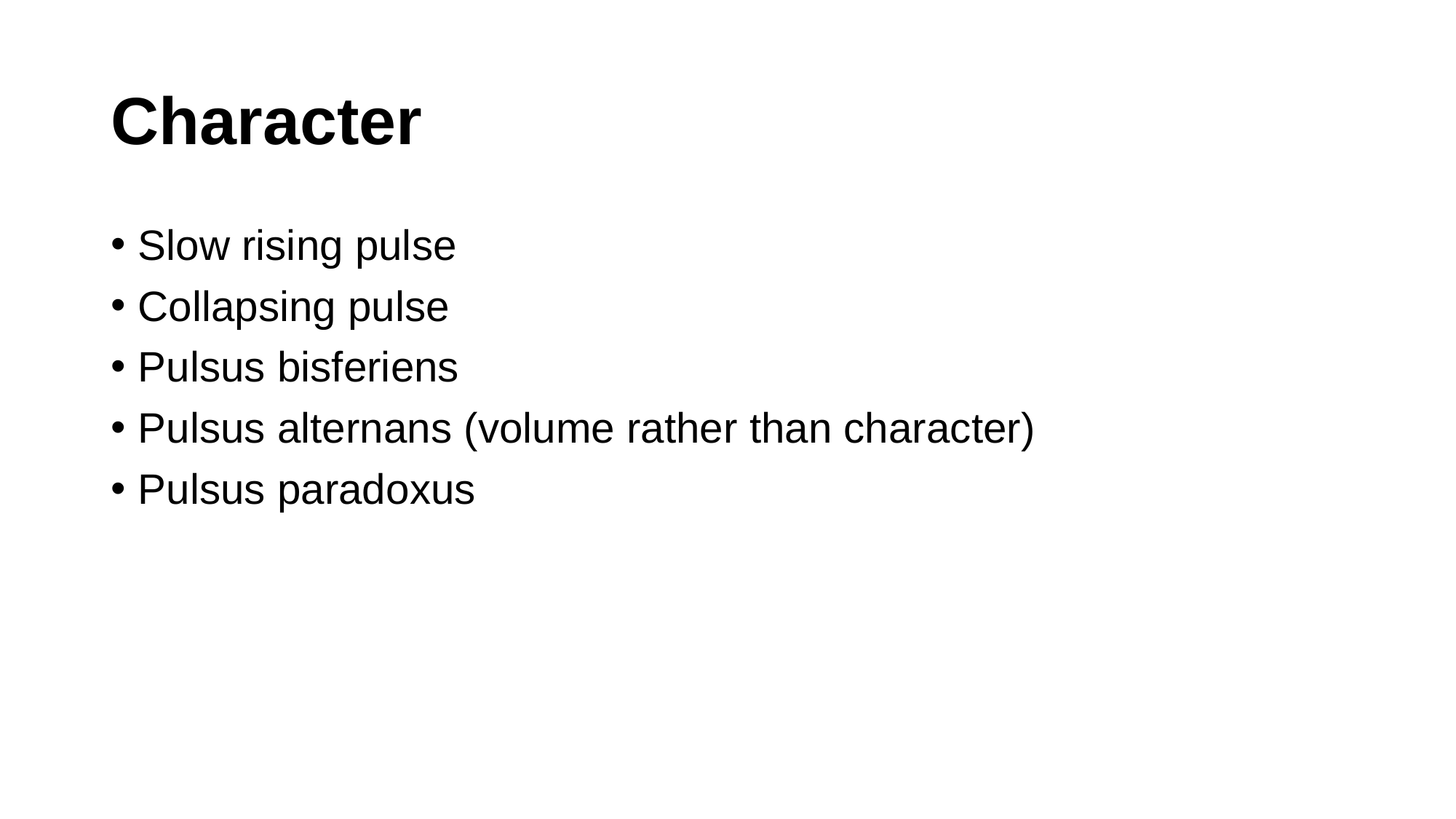

# Character
Slow rising pulse
Collapsing pulse
Pulsus bisferiens
Pulsus alternans (volume rather than character)
Pulsus paradoxus